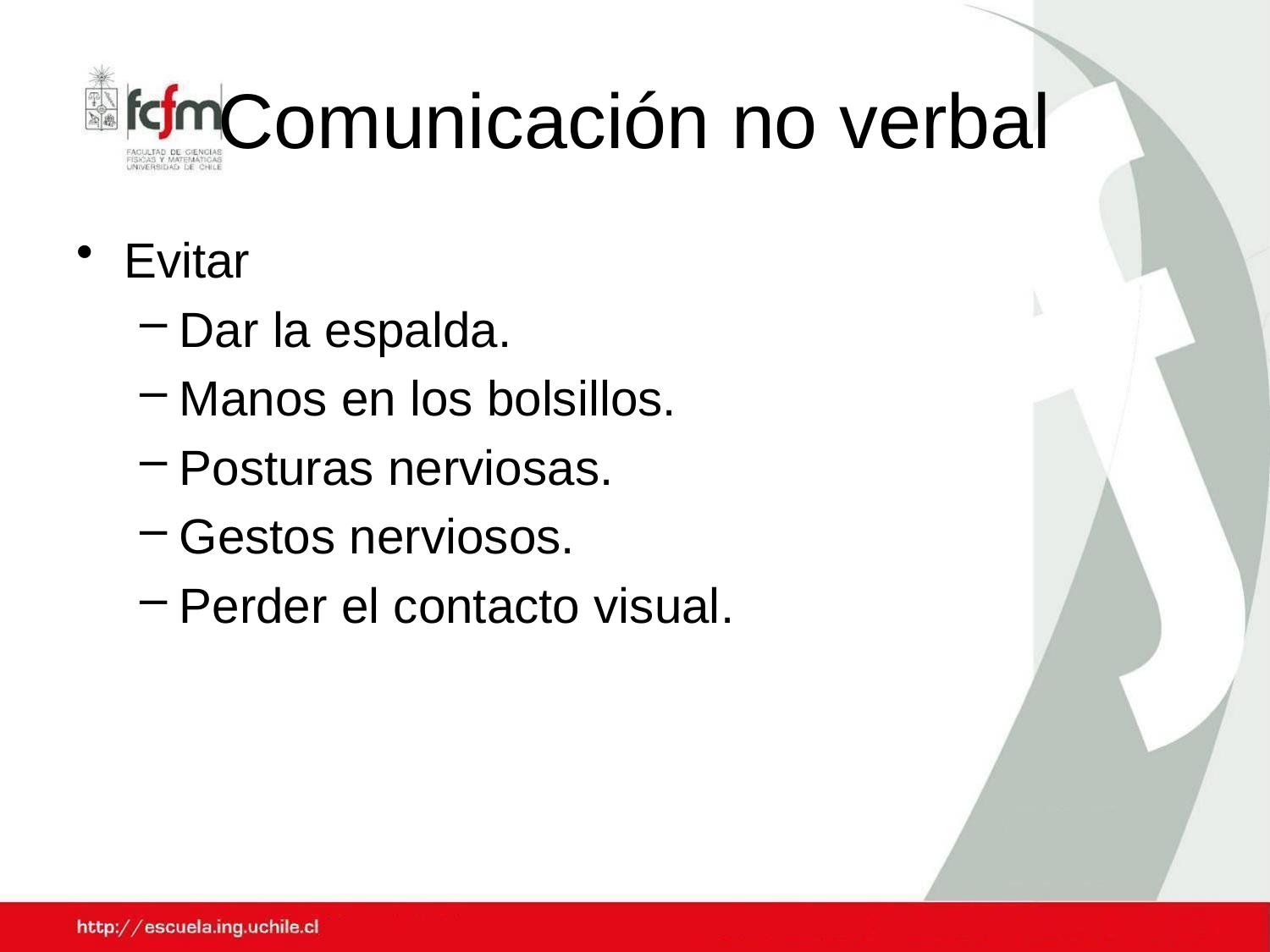

# Comunicación no verbal
Evitar
Dar la espalda.
Manos en los bolsillos.
Posturas nerviosas.
Gestos nerviosos.
Perder el contacto visual.